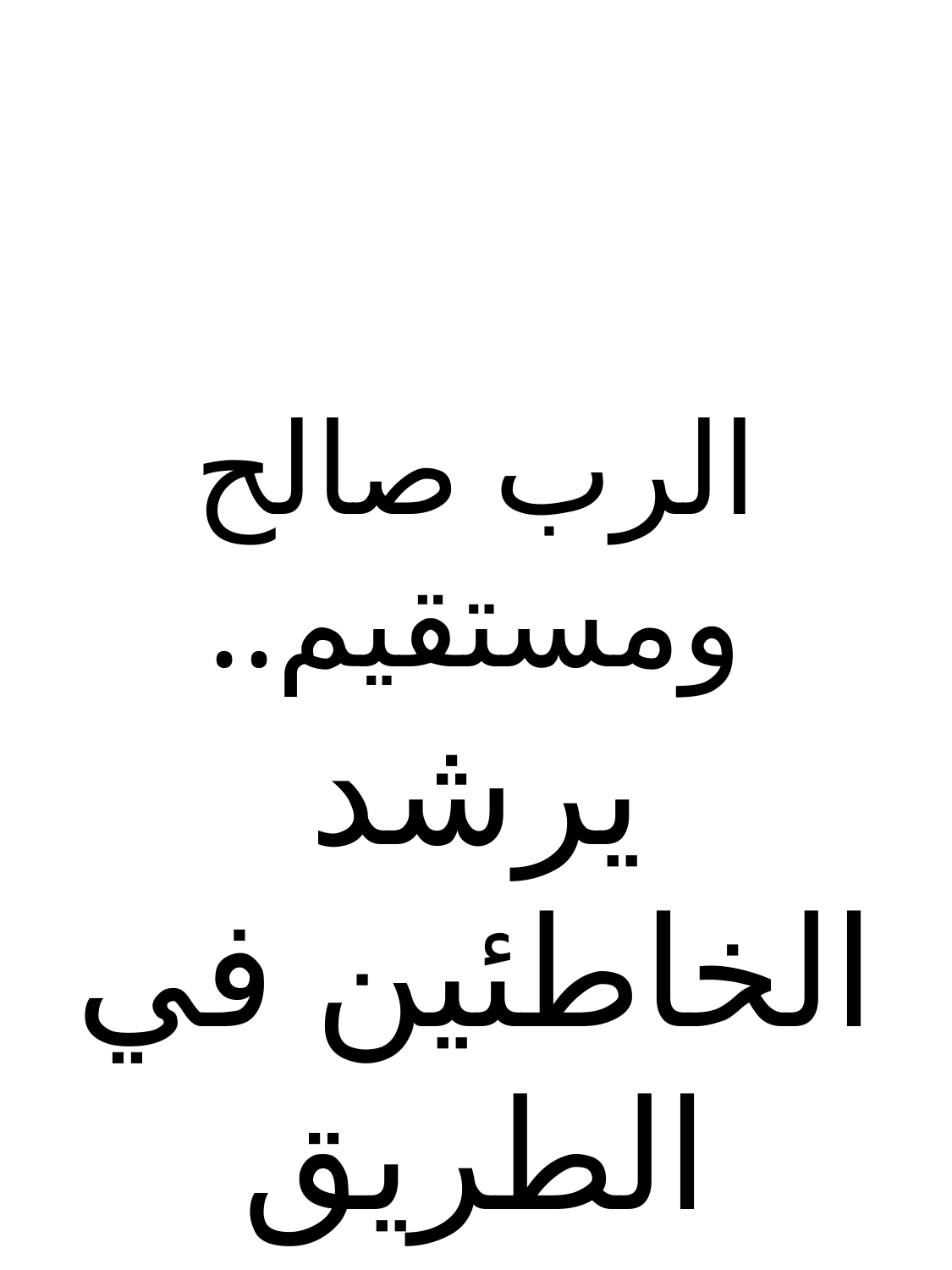

الرب صالح ومستقيم.. يرشد الخاطئين في الطريق